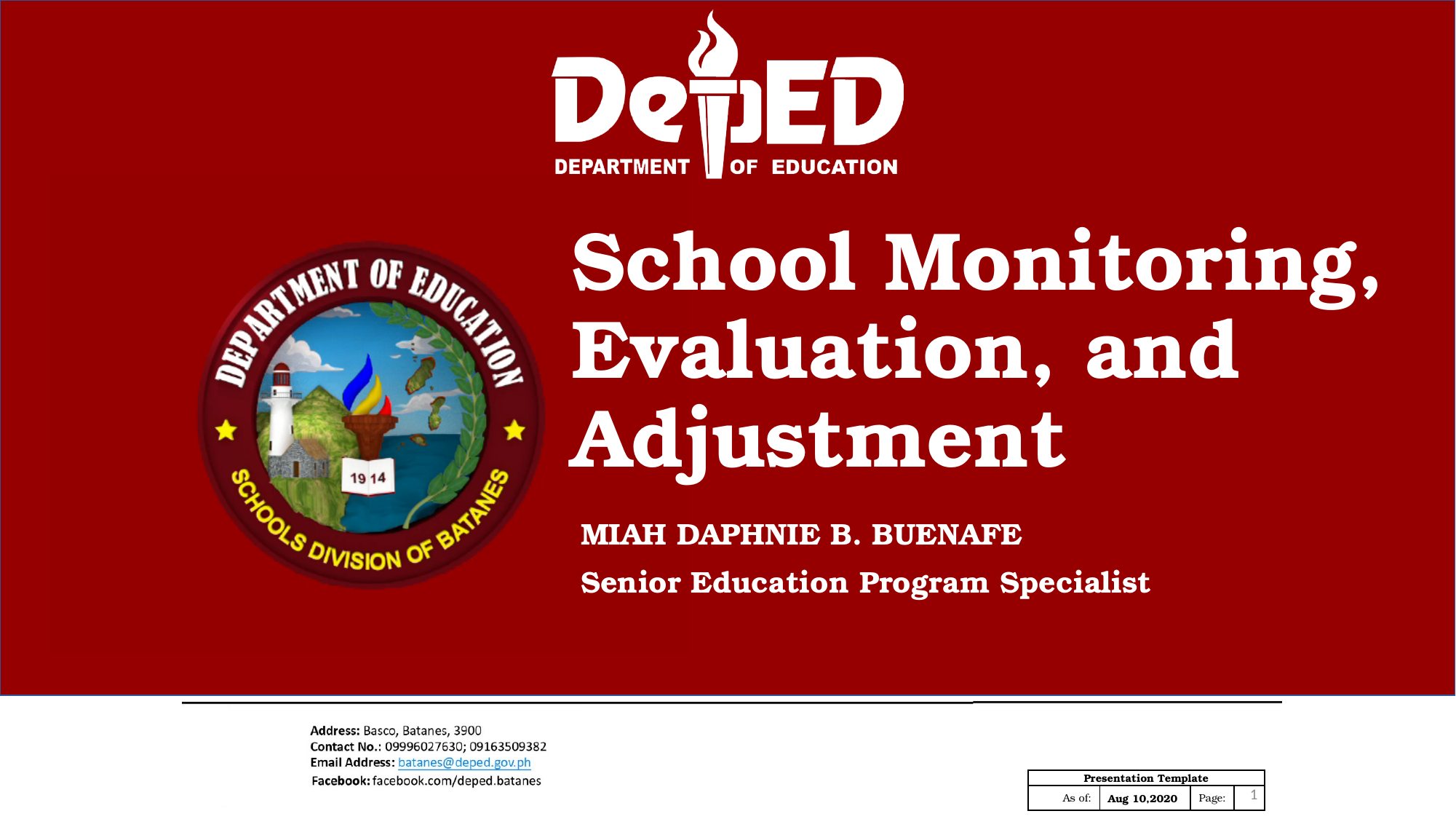

# School Monitoring, Evaluation, and Adjustment
MIAH DAPHNIE B. BUENAFE
Senior Education Program Specialist